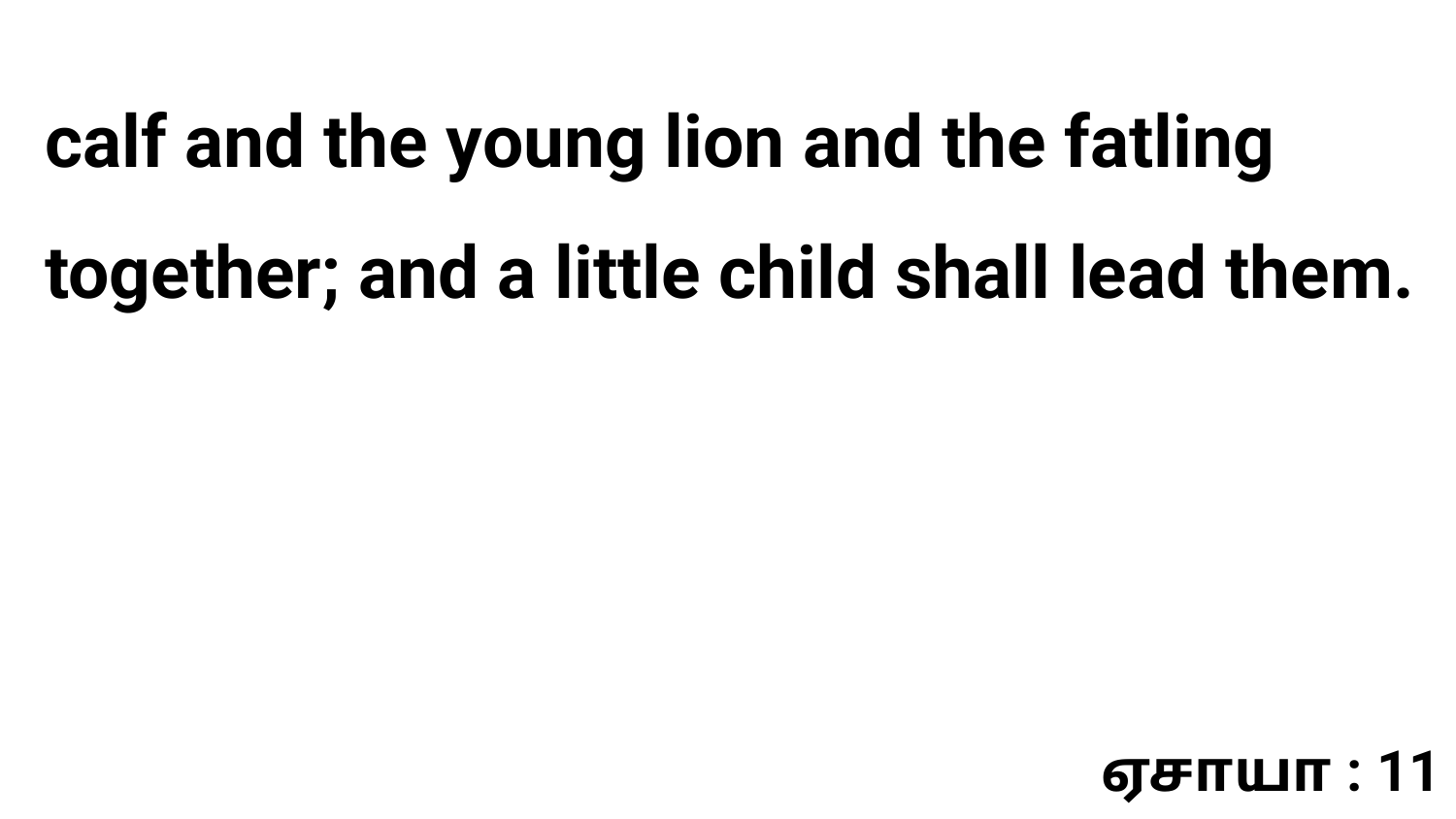

calf and the young lion and the fatling together; and a little child shall lead them.
ஏசாயா : 11